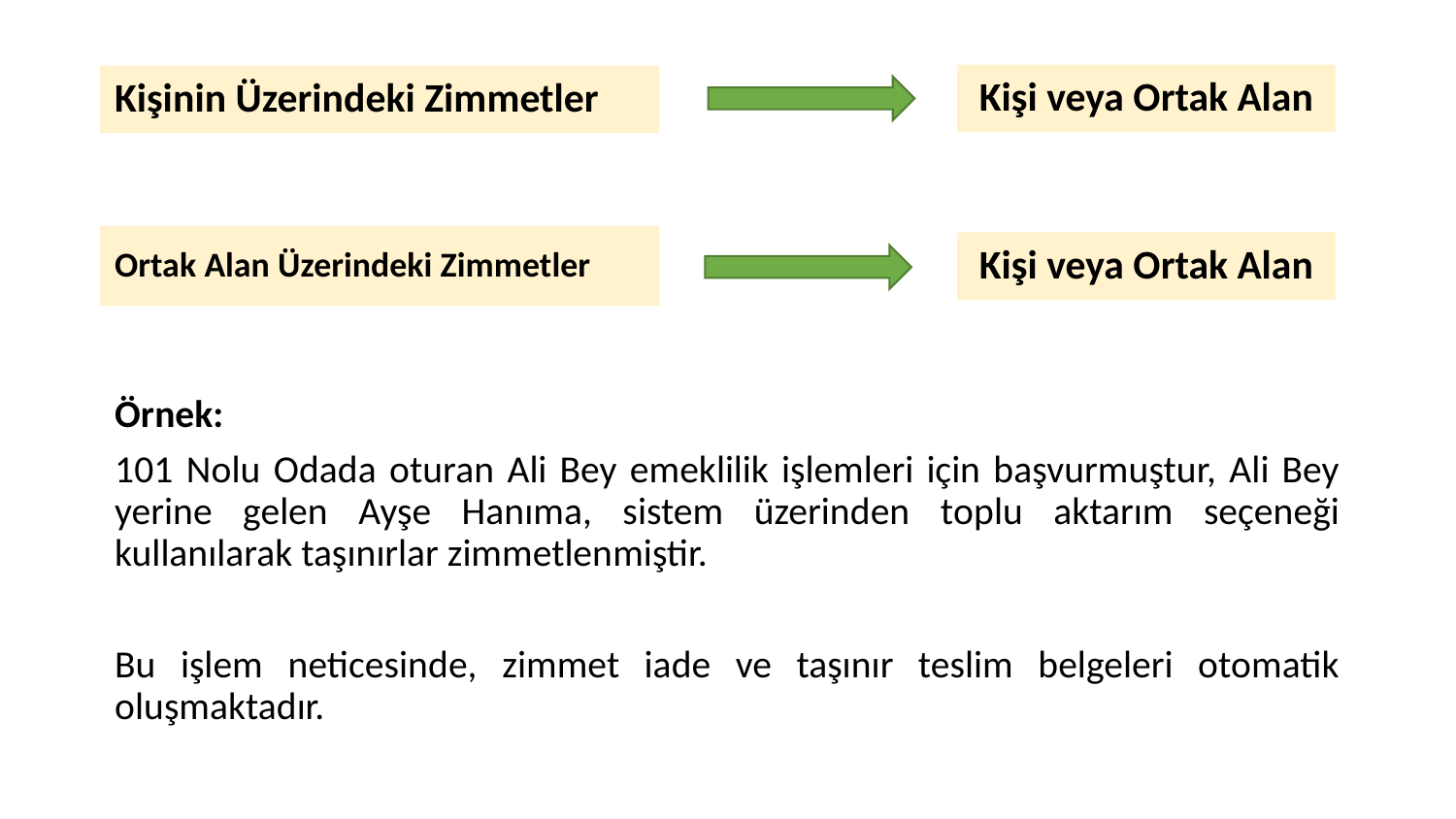

Kişi veya Ortak Alan
# Kişinin Üzerindeki Zimmetler

Ortak Alan Üzerindeki Zimmetler
Kişi veya Ortak Alan

Örnek:
101 Nolu Odada oturan Ali Bey emeklilik işlemleri için başvurmuştur, Ali Bey yerine gelen Ayşe Hanıma, sistem üzerinden toplu aktarım seçeneği kullanılarak taşınırlar zimmetlenmiştir.

Bu işlem neticesinde, zimmet iade ve taşınır teslim belgeleri otomatik oluşmaktadır.